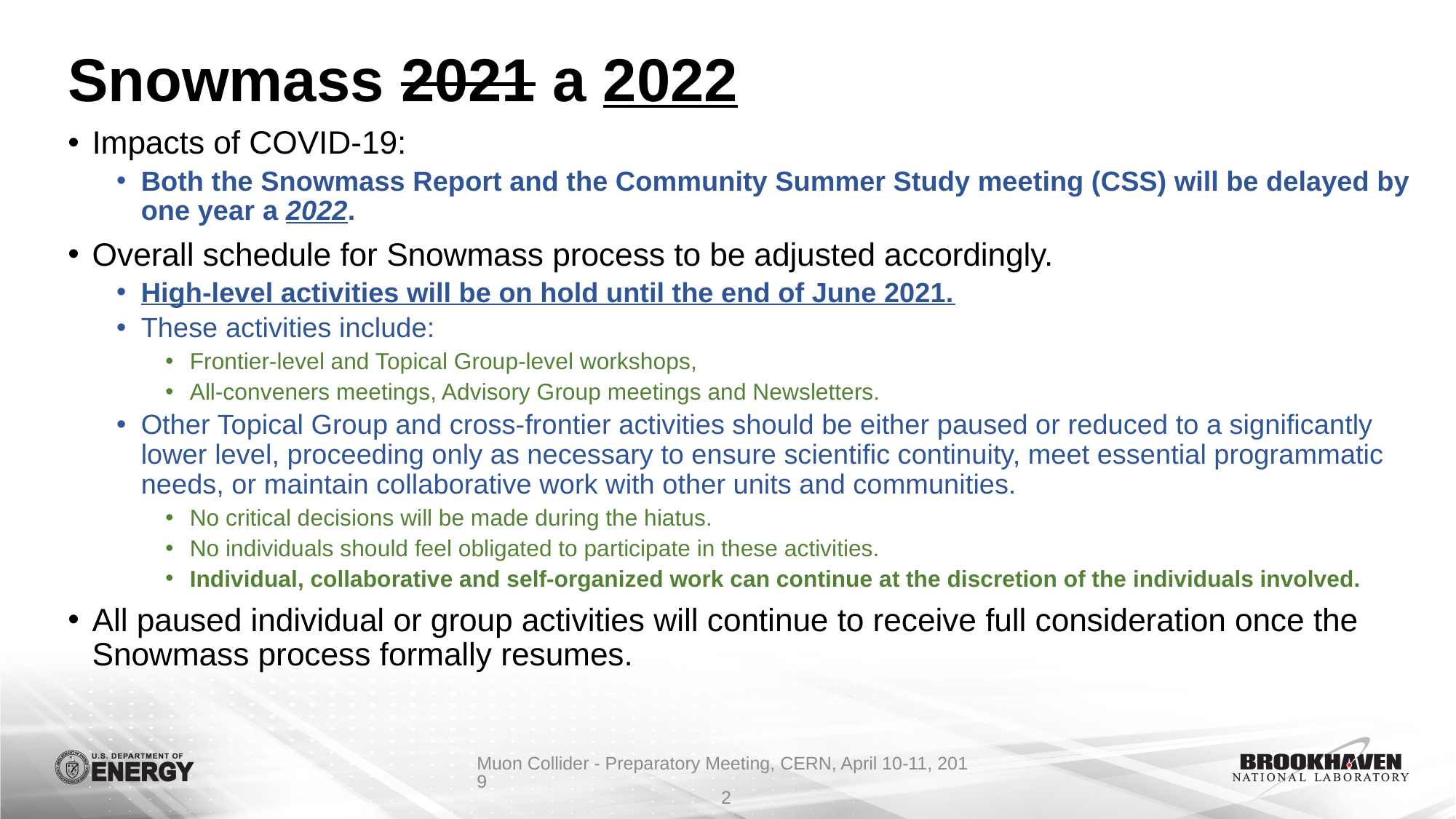

# Snowmass 2021 a 2022
Impacts of COVID-19:
Both the Snowmass Report and the Community Summer Study meeting (CSS) will be delayed by one year a 2022.
Overall schedule for Snowmass process to be adjusted accordingly.
High-level activities will be on hold until the end of June 2021.
These activities include:
Frontier-level and Topical Group-level workshops,
All-conveners meetings, Advisory Group meetings and Newsletters.
Other Topical Group and cross-frontier activities should be either paused or reduced to a significantly lower level, proceeding only as necessary to ensure scientific continuity, meet essential programmatic needs, or maintain collaborative work with other units and communities.
No critical decisions will be made during the hiatus.
No individuals should feel obligated to participate in these activities.
Individual, collaborative and self-organized work can continue at the discretion of the individuals involved.
All paused individual or group activities will continue to receive full consideration once the Snowmass process formally resumes.
Muon Collider - Preparatory Meeting, CERN, April 10-11, 2019
2